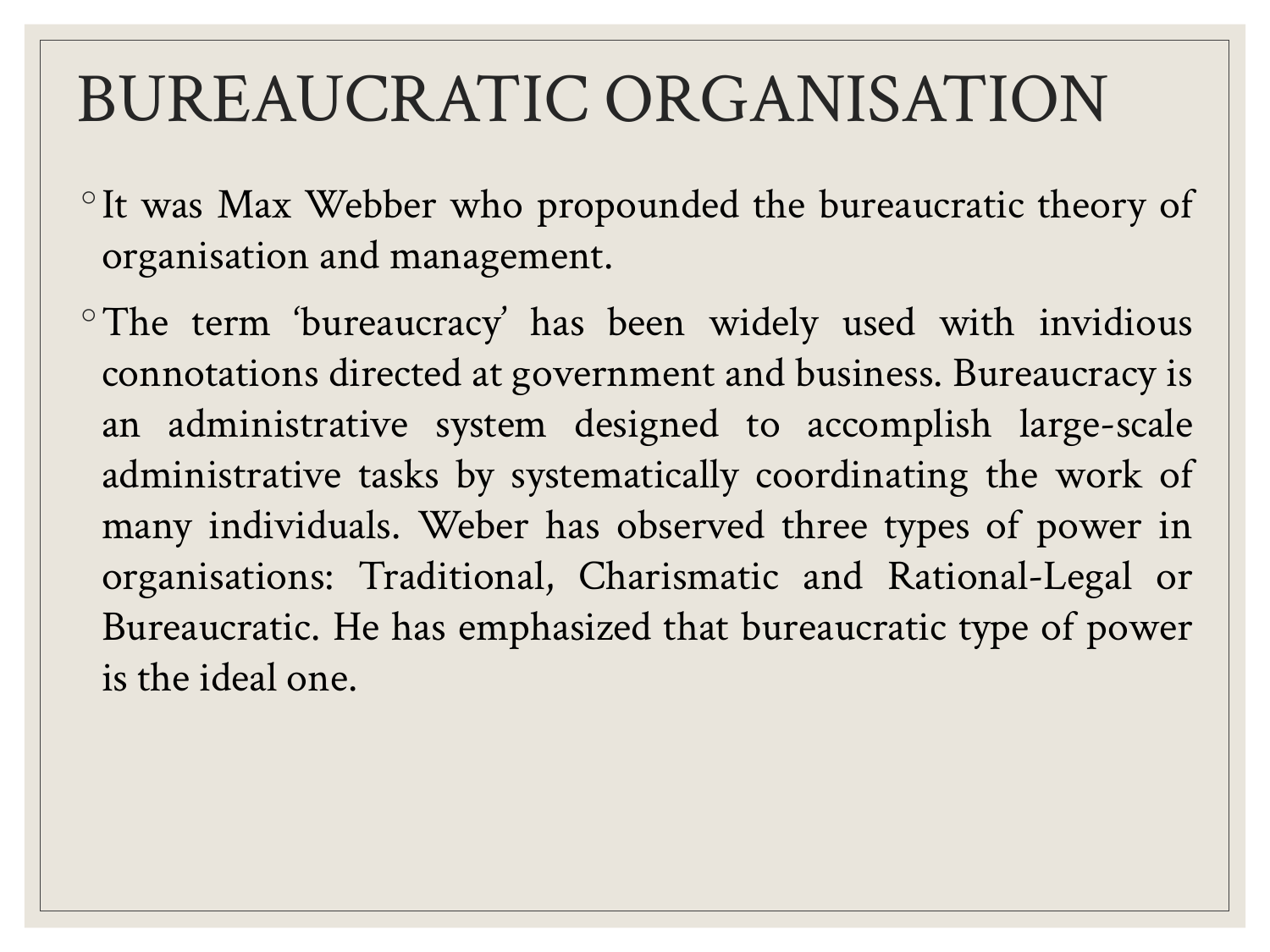

# BUREAUCRATIC ORGANISATION
It was Max Webber who propounded the bureaucratic theory of organisation and management.
The term ‘bureaucracy’ has been widely used with invidious connotations directed at government and business. Bureaucracy is an administrative system designed to accomplish large-scale administrative tasks by systematically coordinating the work of many individuals. Weber has observed three types of power in organisations: Traditional, Charismatic and Rational-Legal or Bureaucratic. He has emphasized that bureaucratic type of power is the ideal one.